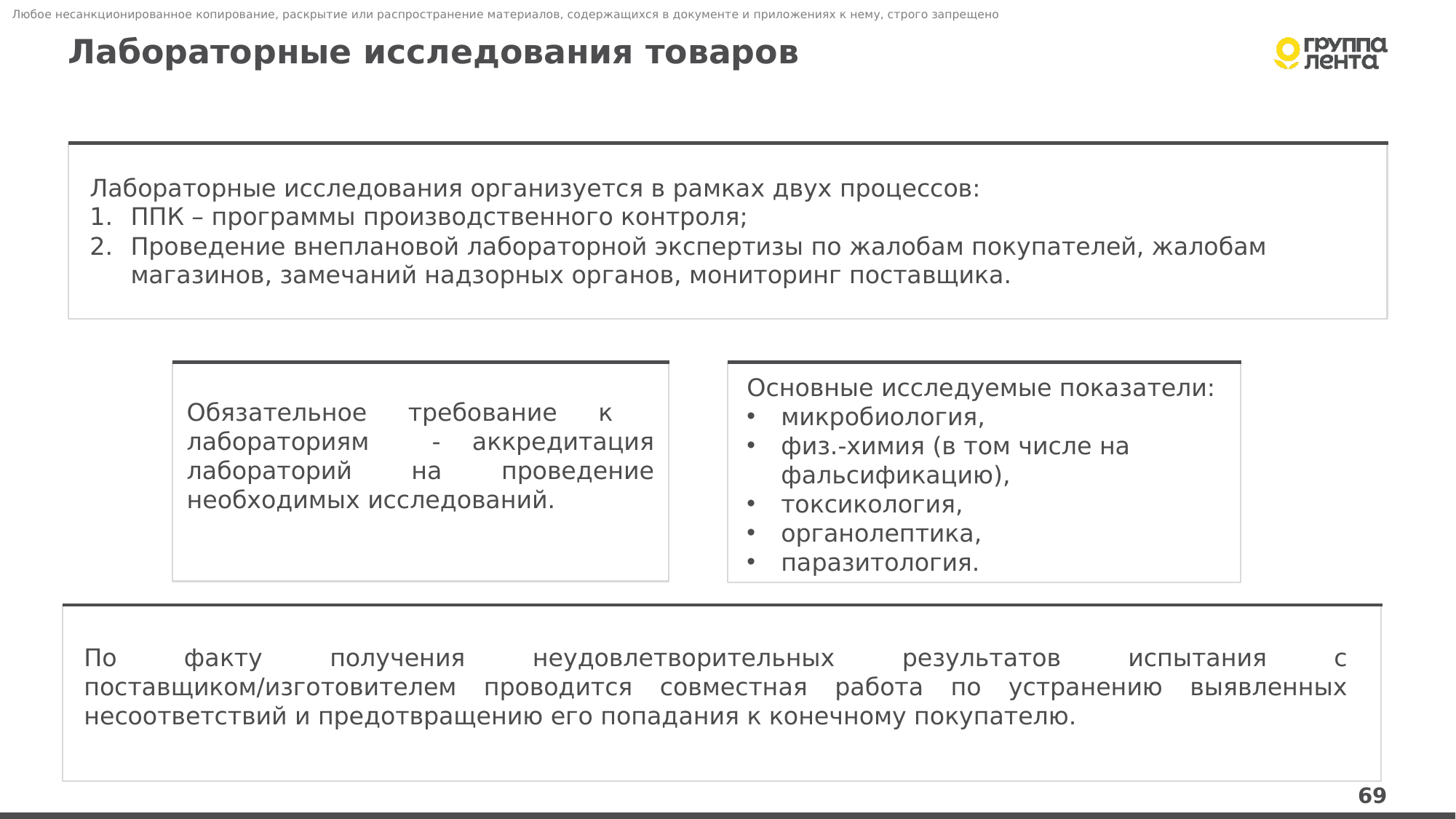

69
# Лабораторные исследования товаров

Лабораторные исследования организуется в рамках двух процессов:
ППК – программы производственного контроля;
Проведение внеплановой лабораторной экспертизы по жалобам покупателей, жалобам магазинов, замечаний надзорных органов, мониторинг поставщика.

Обязательное требование к  лабораториям  - аккредитация лабораторий на проведение необходимых исследований.

Основные исследуемые показатели:
микробиология,
физ.-химия (в том числе на фальсификацию),
токсикология,
органолептика,
паразитология.

По факту получения неудовлетворительных результатов испытания с поставщиком/изготовителем проводится совместная работа по устранению выявленных несоответствий и предотвращению его попадания к конечному покупателю.